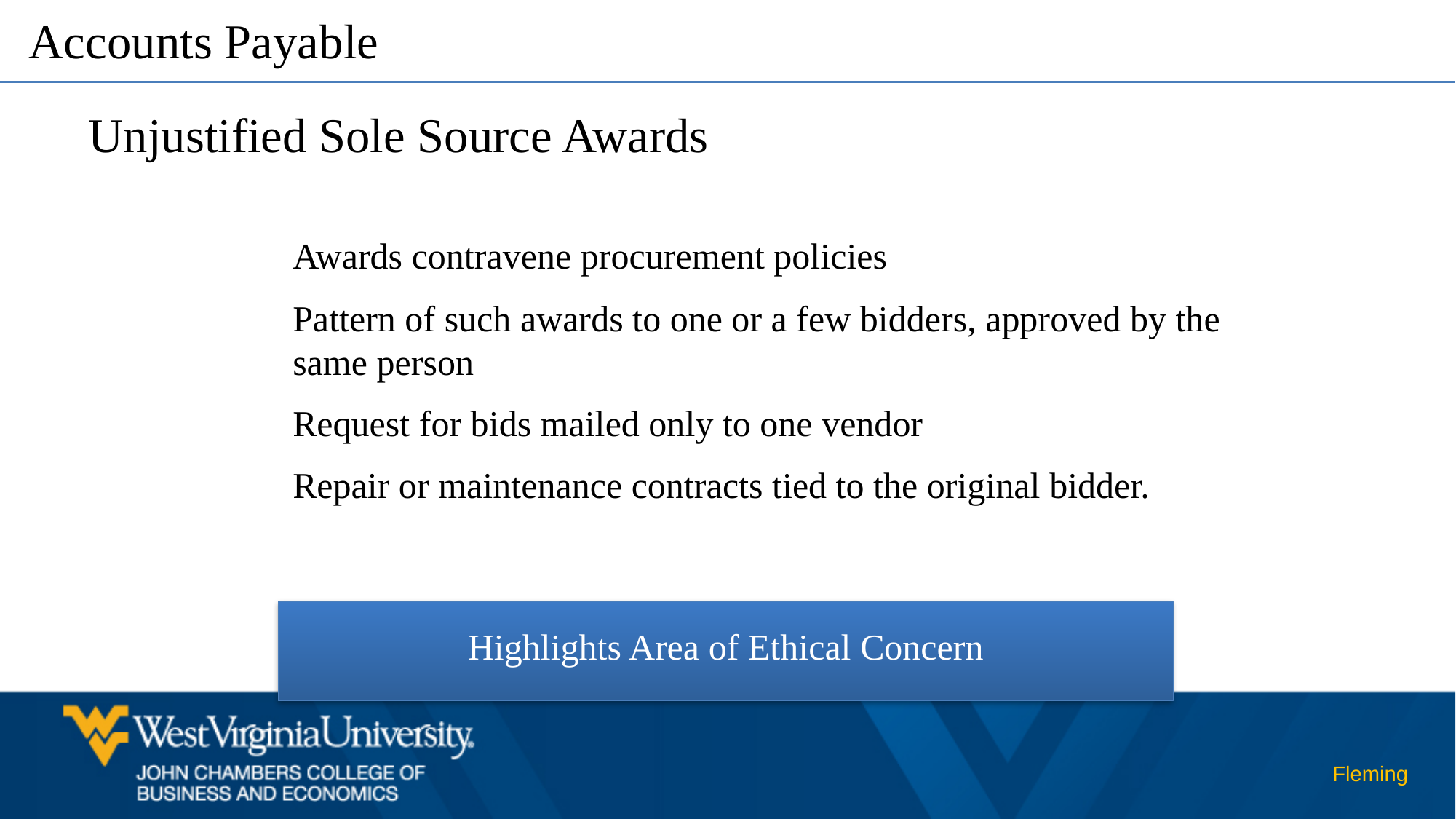

Accounts Payable
Unjustified Sole Source Awards
Awards contravene procurement policies
Pattern of such awards to one or a few bidders, approved by the same person
Request for bids mailed only to one vendor
Repair or maintenance contracts tied to the original bidder.

Highlights Area of Ethical Concern
Fleming